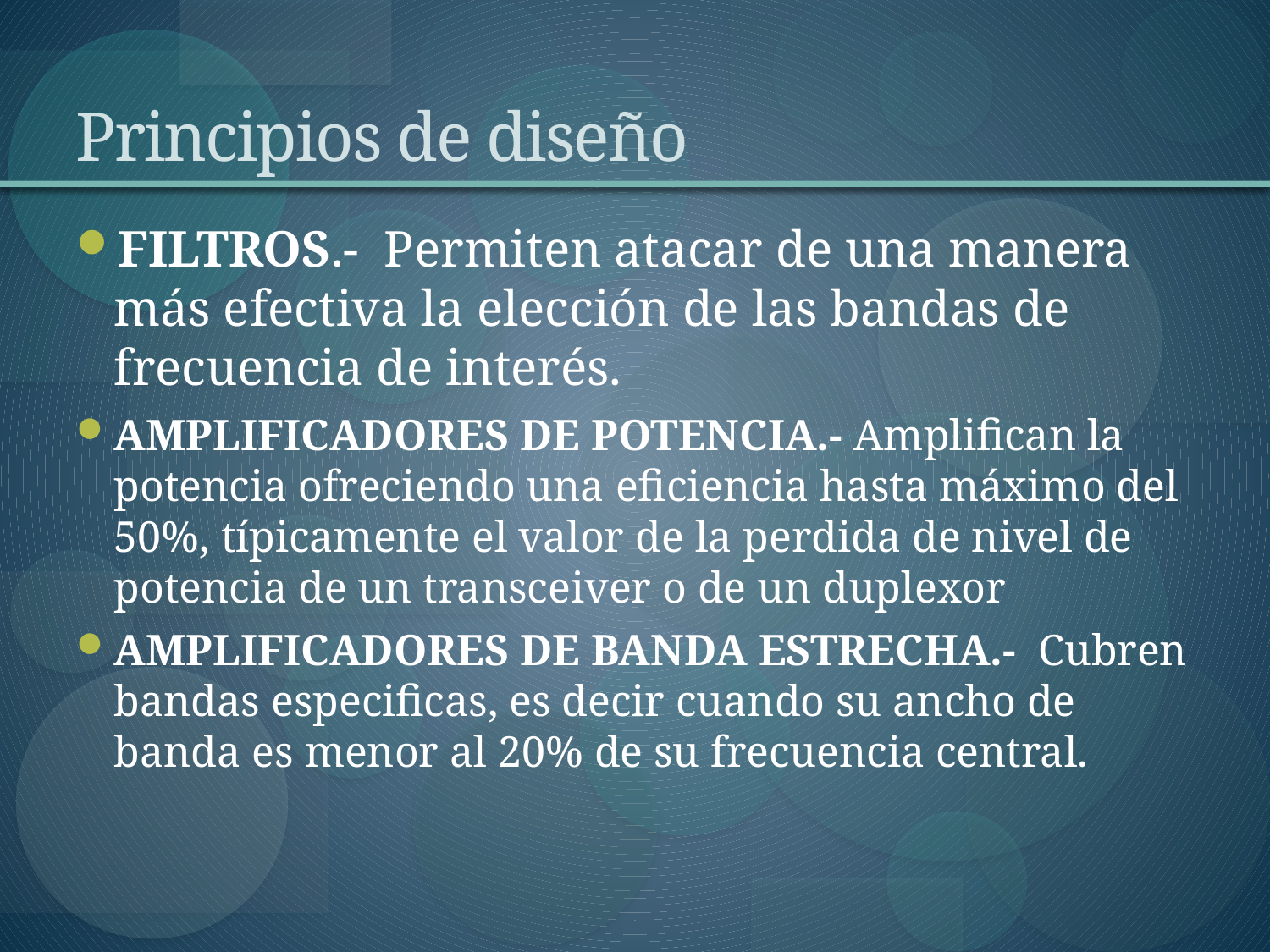

# Principios de diseño
FILTROS.-  Permiten atacar de una manera más efectiva la elección de las bandas de frecuencia de interés.
AMPLIFICADORES DE POTENCIA.- Amplifican la potencia ofreciendo una eficiencia hasta máximo del 50%, típicamente el valor de la perdida de nivel de potencia de un transceiver o de un duplexor
AMPLIFICADORES DE BANDA ESTRECHA.-  Cubren bandas especificas, es decir cuando su ancho de banda es menor al 20% de su frecuencia central.